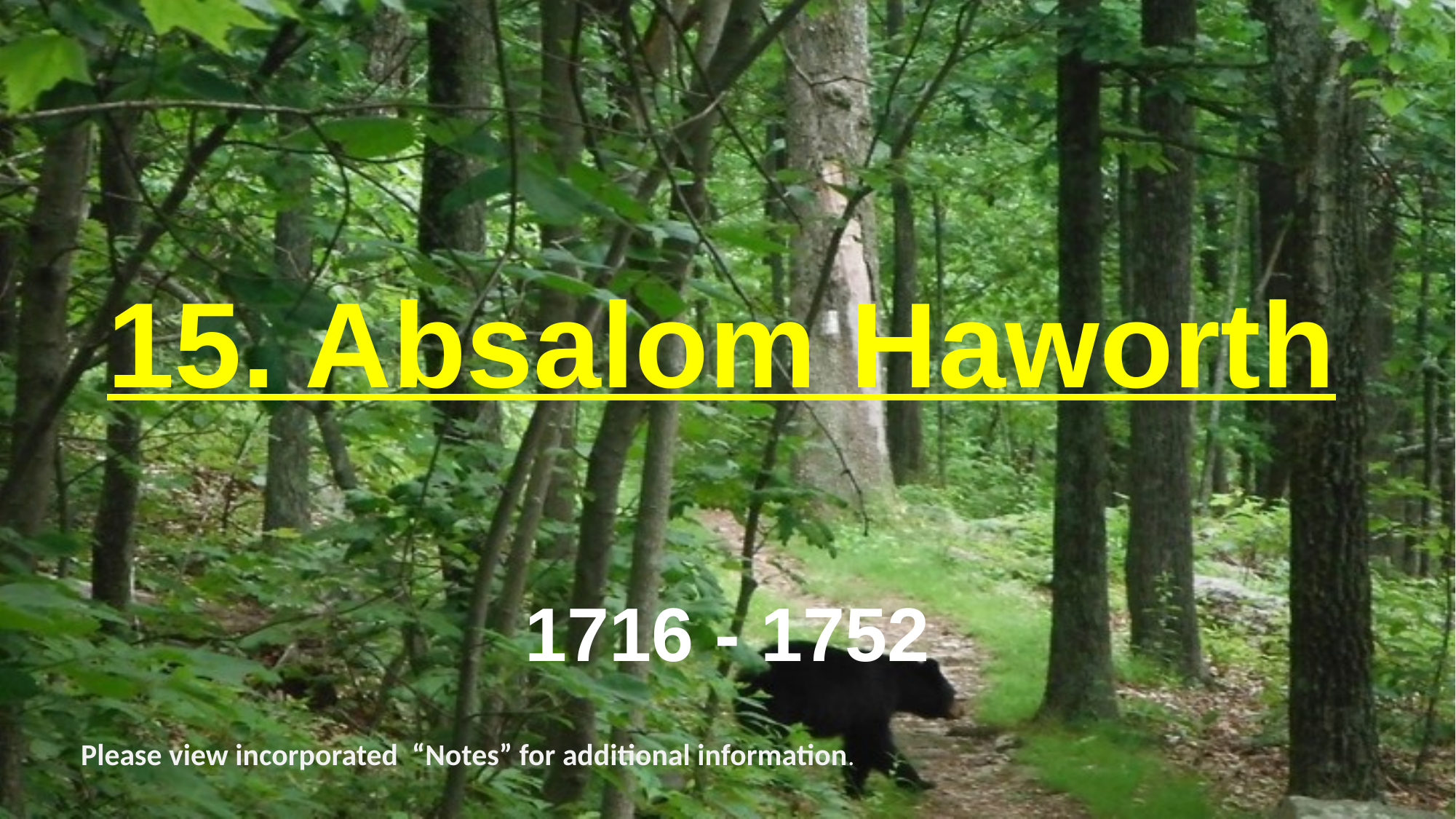

# 15. Absalom Haworth

1716 - 1752
Please view incorporated  “Notes” for additional information.